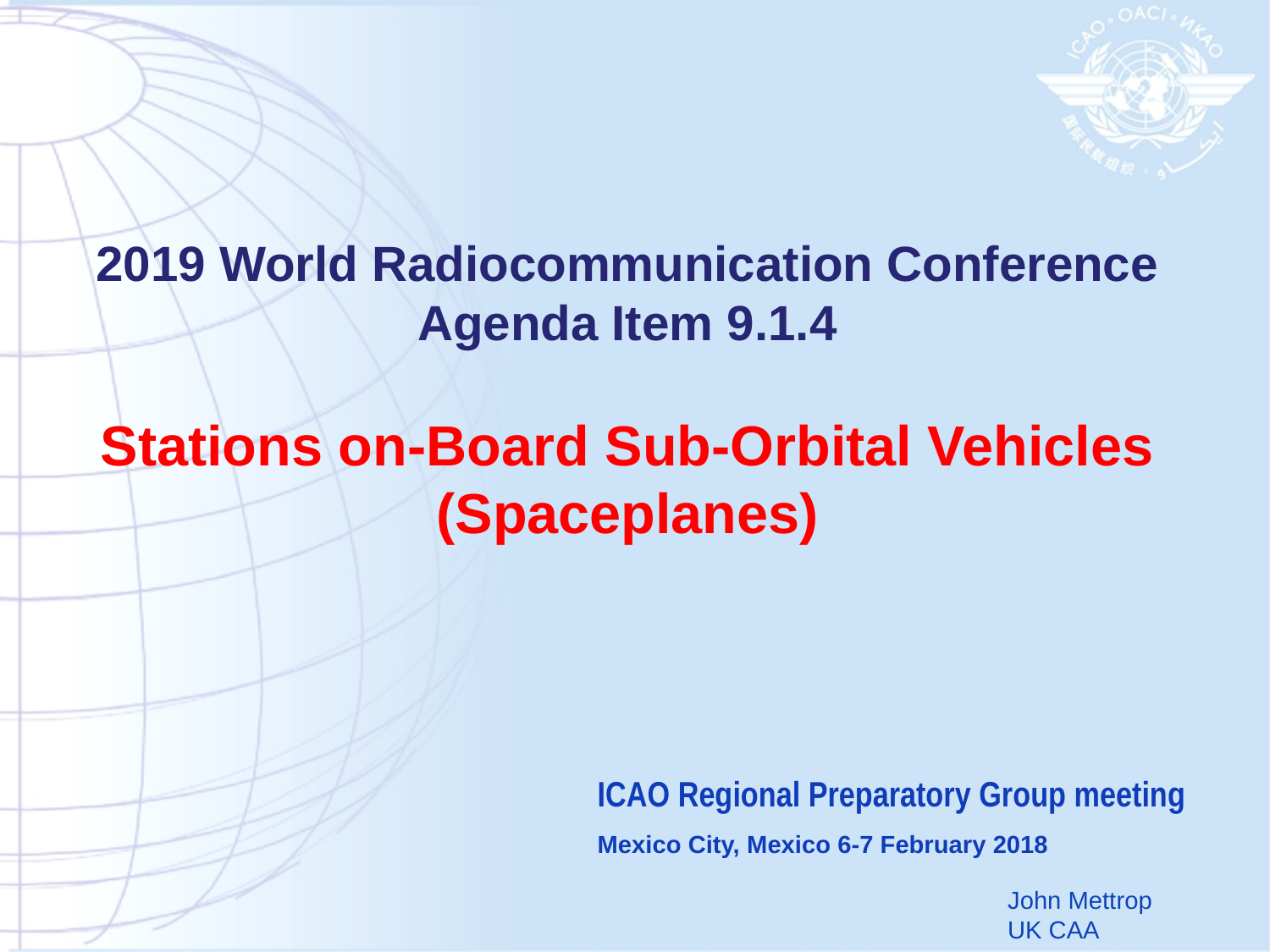

2019 World Radiocommunication Conference Agenda Item 9.1.4

Stations on-Board Sub-Orbital Vehicles
(Spaceplanes)

ICAO Regional Preparatory Group meeting
Mexico City, Mexico 6-7 February 2018
John Mettrop
UK CAA